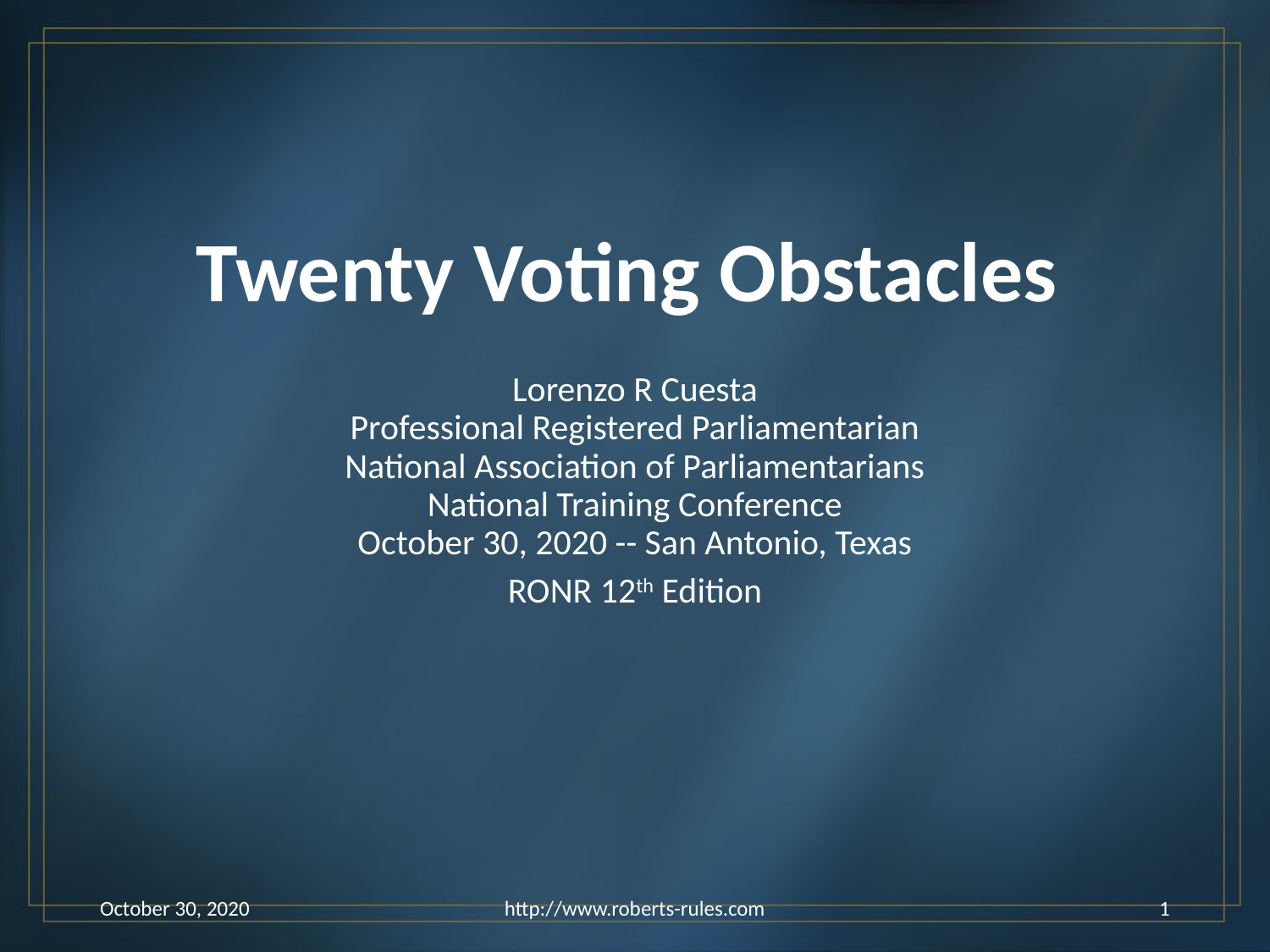

# Twenty Voting Obstacles
Lorenzo R Cuesta
Professional Registered Parliamentarian
National Association of Parliamentarians
National Training Conference
October 30, 2020 -- San Antonio, Texas
RONR 12th Edition
October 30, 2020
http://www.roberts-rules.com
1